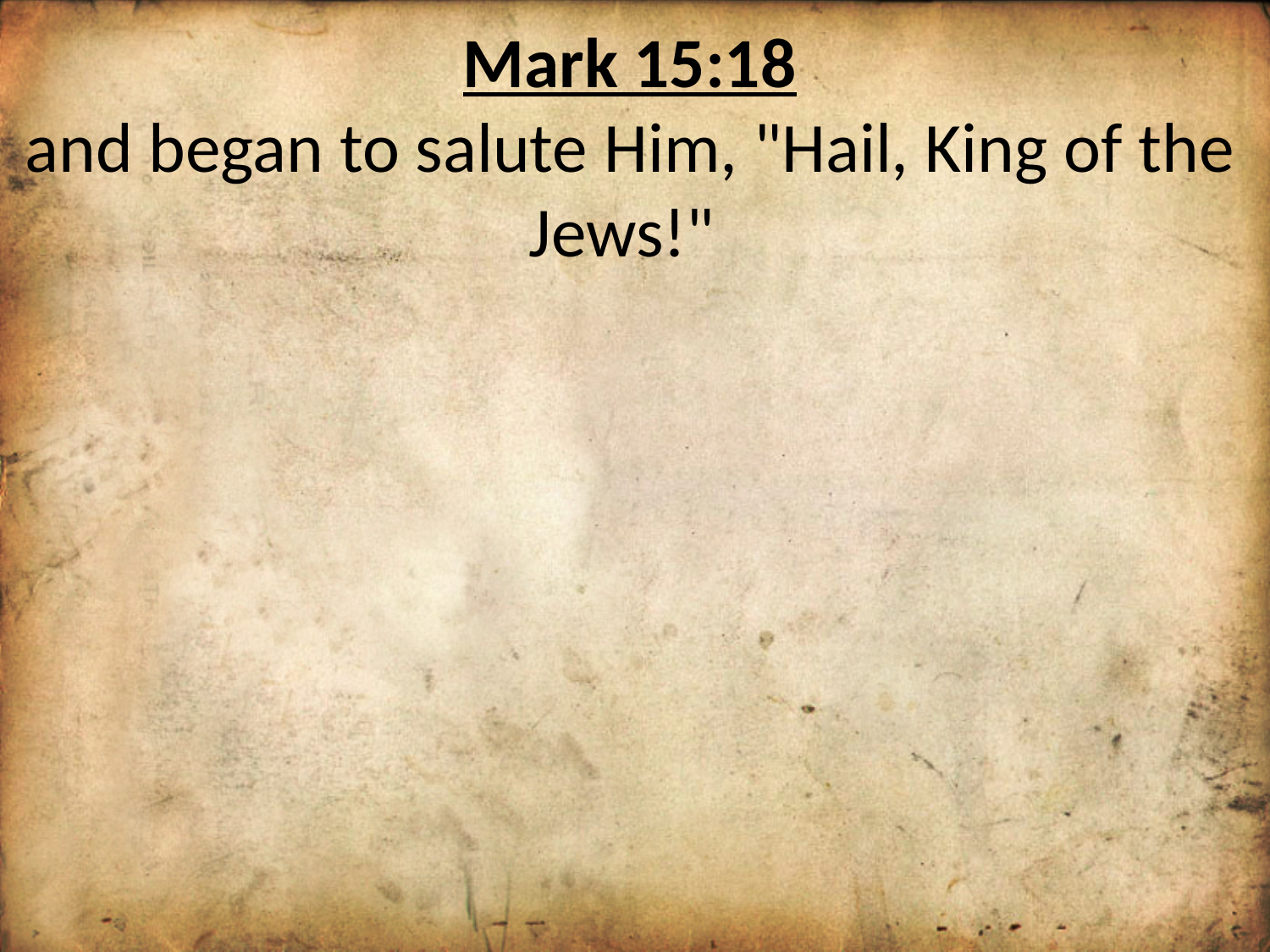

Mark 15:18
and began to salute Him, "Hail, King of the Jews!"